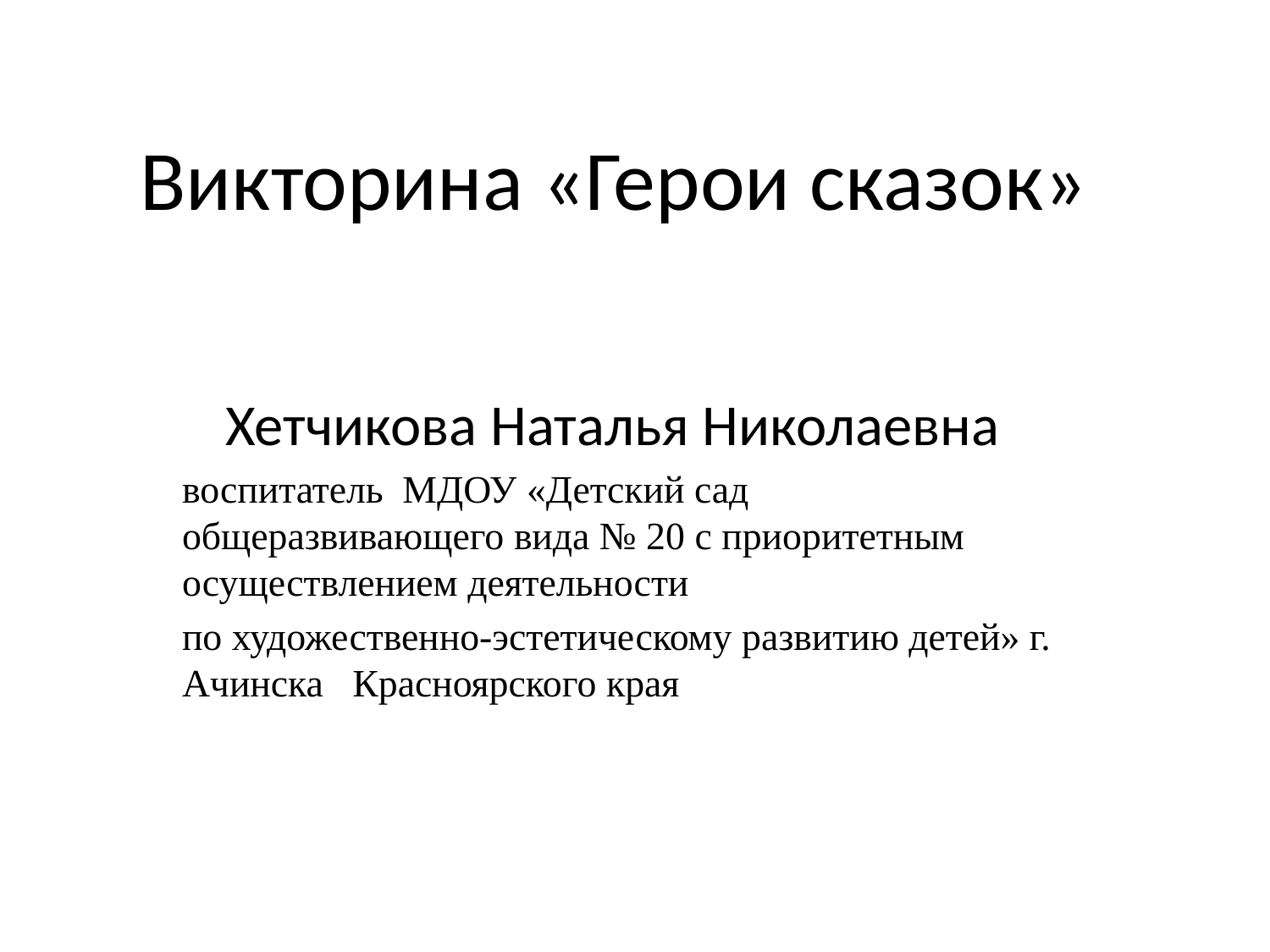

# Викторина «Герои сказок»
Хетчикова Наталья Николаевна
воспитатель  МДОУ «Детский сад общеразвивающего вида № 20 с приоритетным осуществлением деятельности
по художественно-эстетическому развитию детей» г. Ачинска   Красноярского края